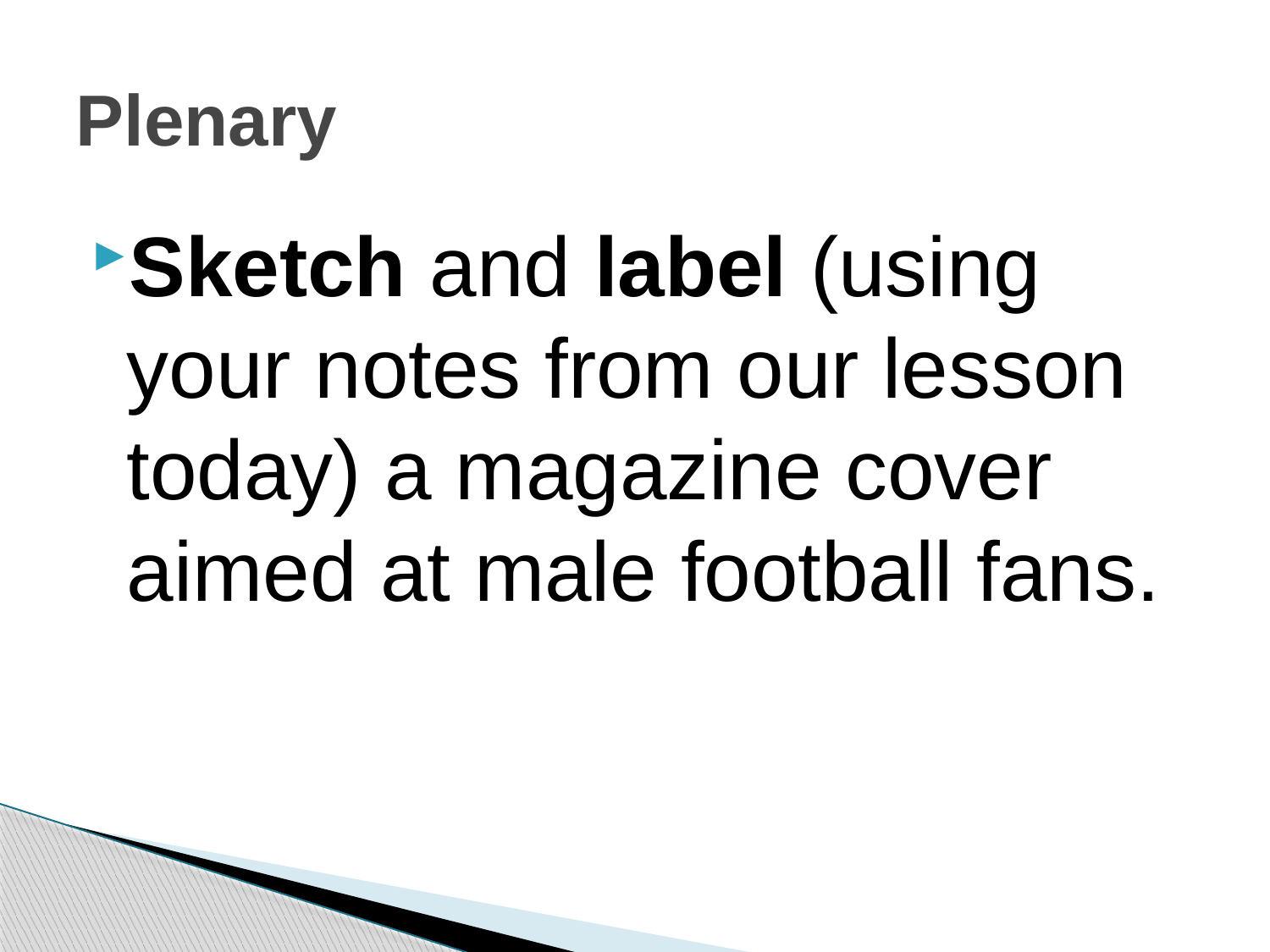

# Plenary
Sketch and label (using your notes from our lesson today) a magazine cover aimed at male football fans.